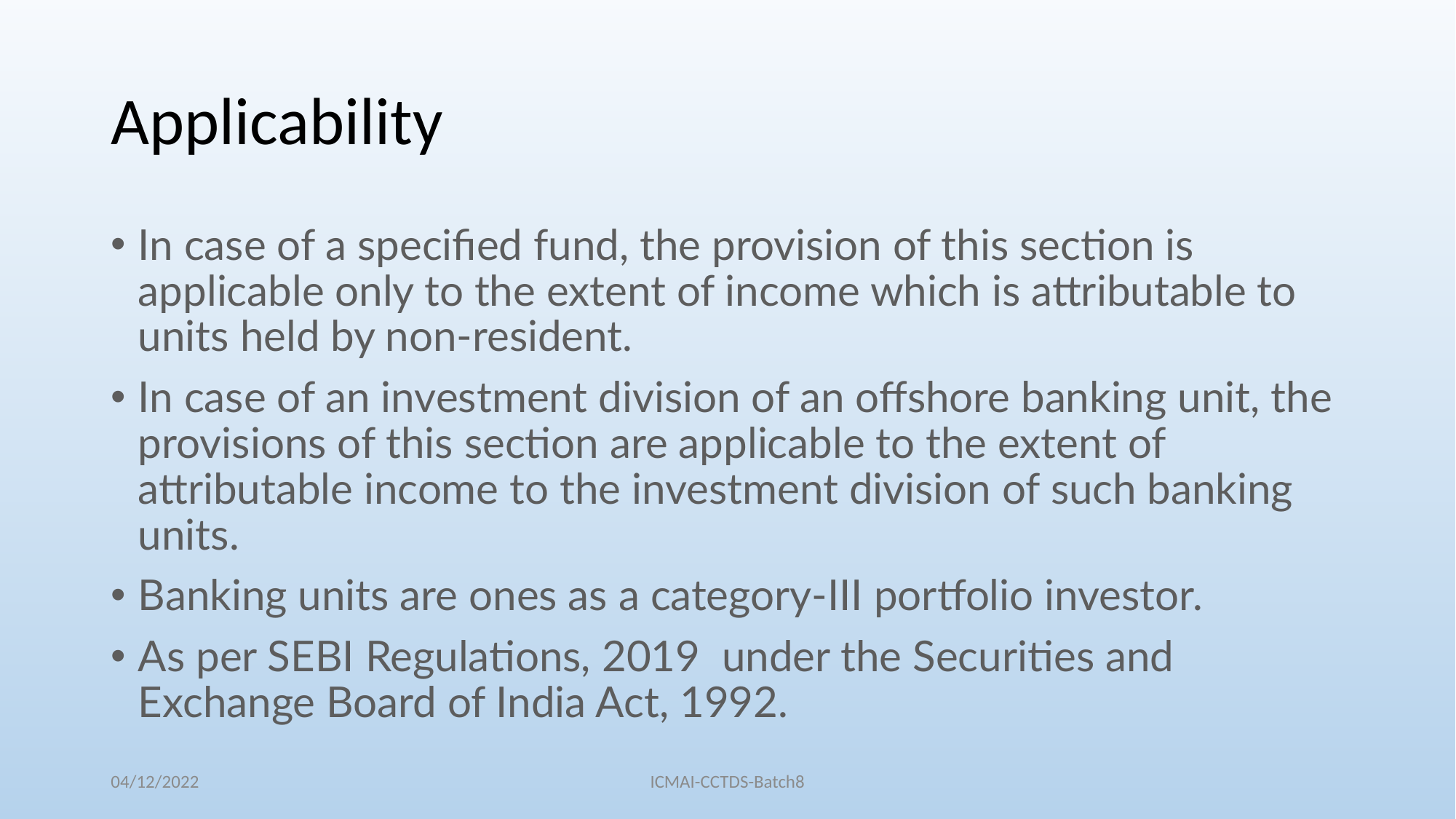

# Applicability
In case of a specified fund, the provision of this section is applicable only to the extent of income which is attributable to units held by non-resident.
In case of an investment division of an offshore banking unit, the provisions of this section are applicable to the extent of attributable income to the investment division of such banking units.
Banking units are ones as a category-III portfolio investor.
As per SEBI Regulations, 2019  under the Securities and Exchange Board of India Act, 1992.
04/12/2022
ICMAI-CCTDS-Batch8